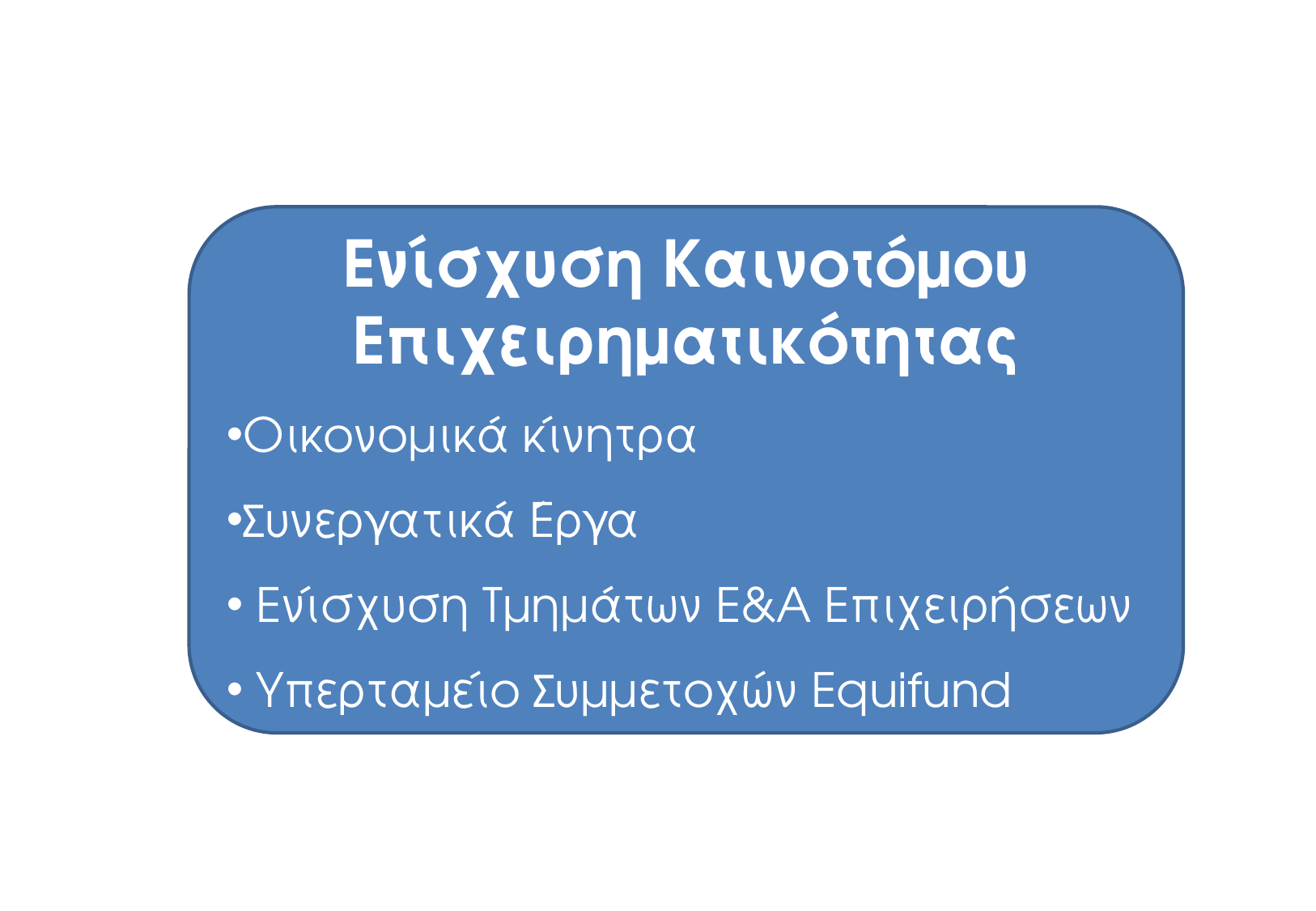

Ενίσχυση Καινοτόμου Επιχειρηματικότητας
Οικονομικά κίνητρα
Συνεργατικά Έργα
 Ενίσχυση Τμημάτων Ε&Α Επιχειρήσεων
 Υπερταμείο Συμμετοχών Equifund